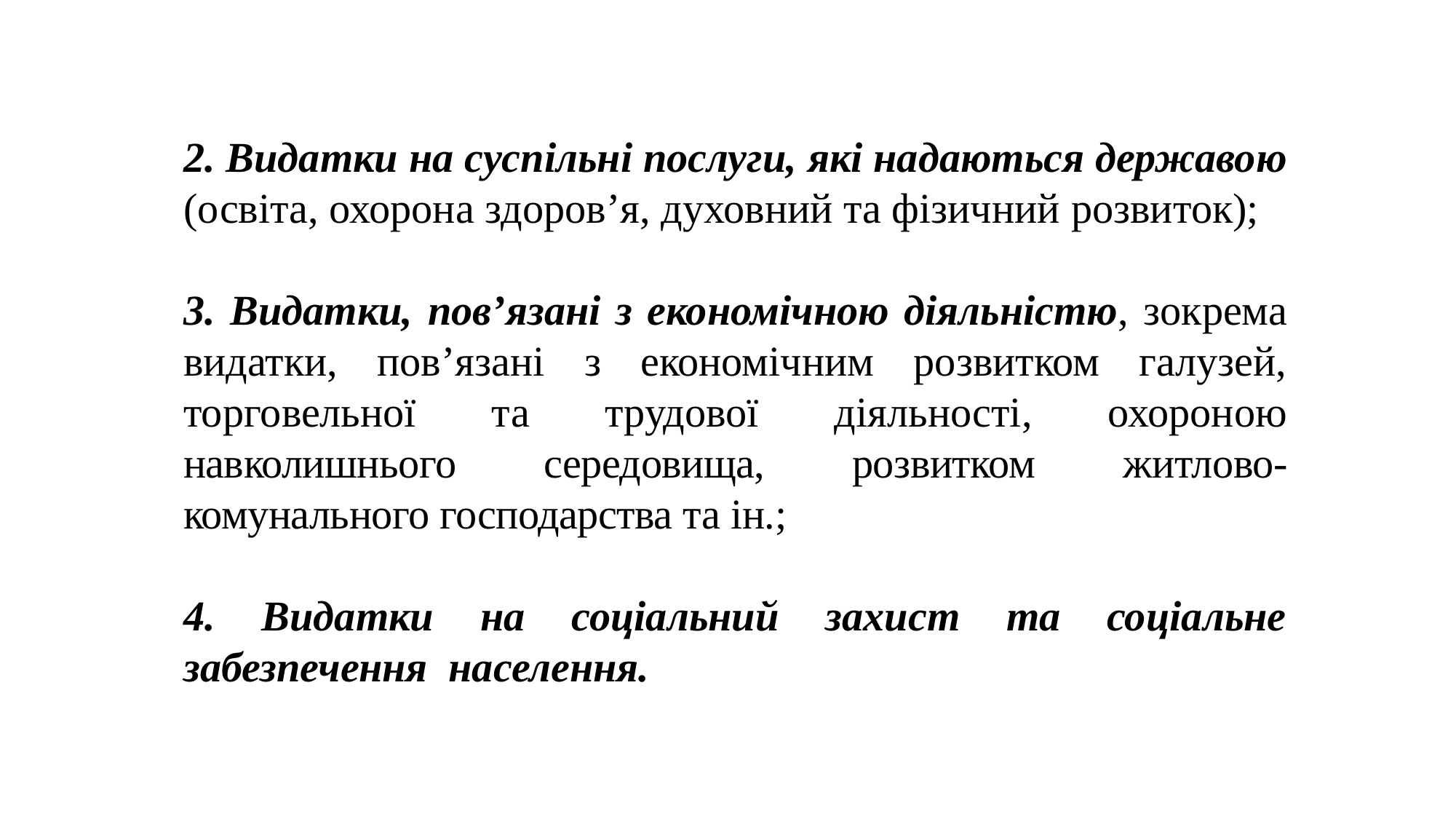

2. Видатки на суспільні послуги, які надаються державою (освіта, охорона здоров’я, духовний та фізичний розвиток);

3. Видатки, пов’язані з економічною діяльністю, зокрема видатки, пов’язані з економічним розвитком галузей, торговельної та трудової діяльності, охороною навколишнього середовища, розвитком житлово- комунального господарства та ін.;

4. Видатки на соціальний захист та соціальне забезпечення  населення.